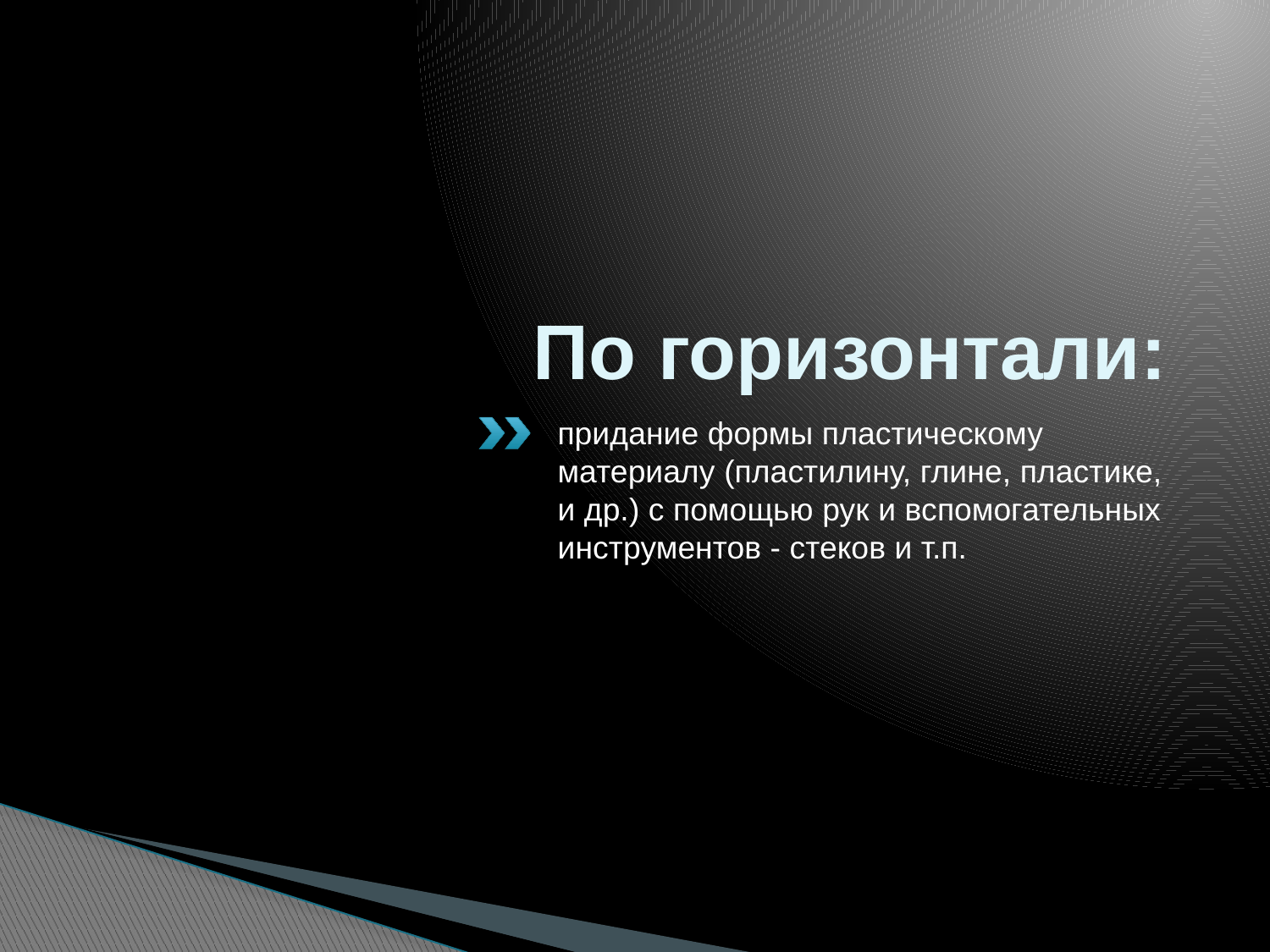

# По горизонтали:
придание формы пластическому материалу (пластилину, глине, пластике, и др.) с помощью рук и вспомогательных инструментов - стеков и т.п.